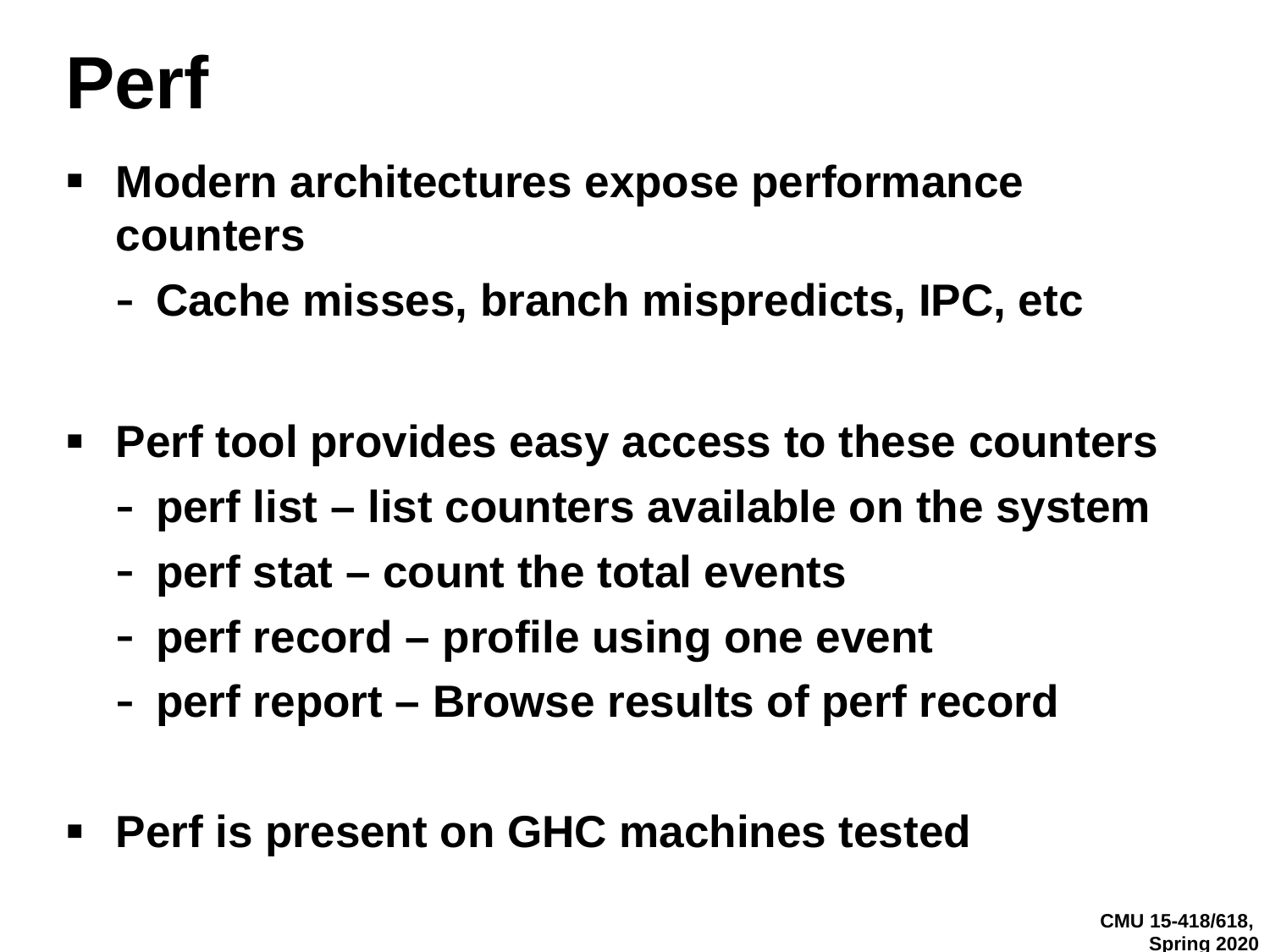

# Perf
Modern architectures expose performance counters
Cache misses, branch mispredicts, IPC, etc

Perf tool provides easy access to these counters
perf list – list counters available on the system
perf stat – count the total events
perf record – profile using one event
perf report – Browse results of perf record

Perf is present on GHC machines tested